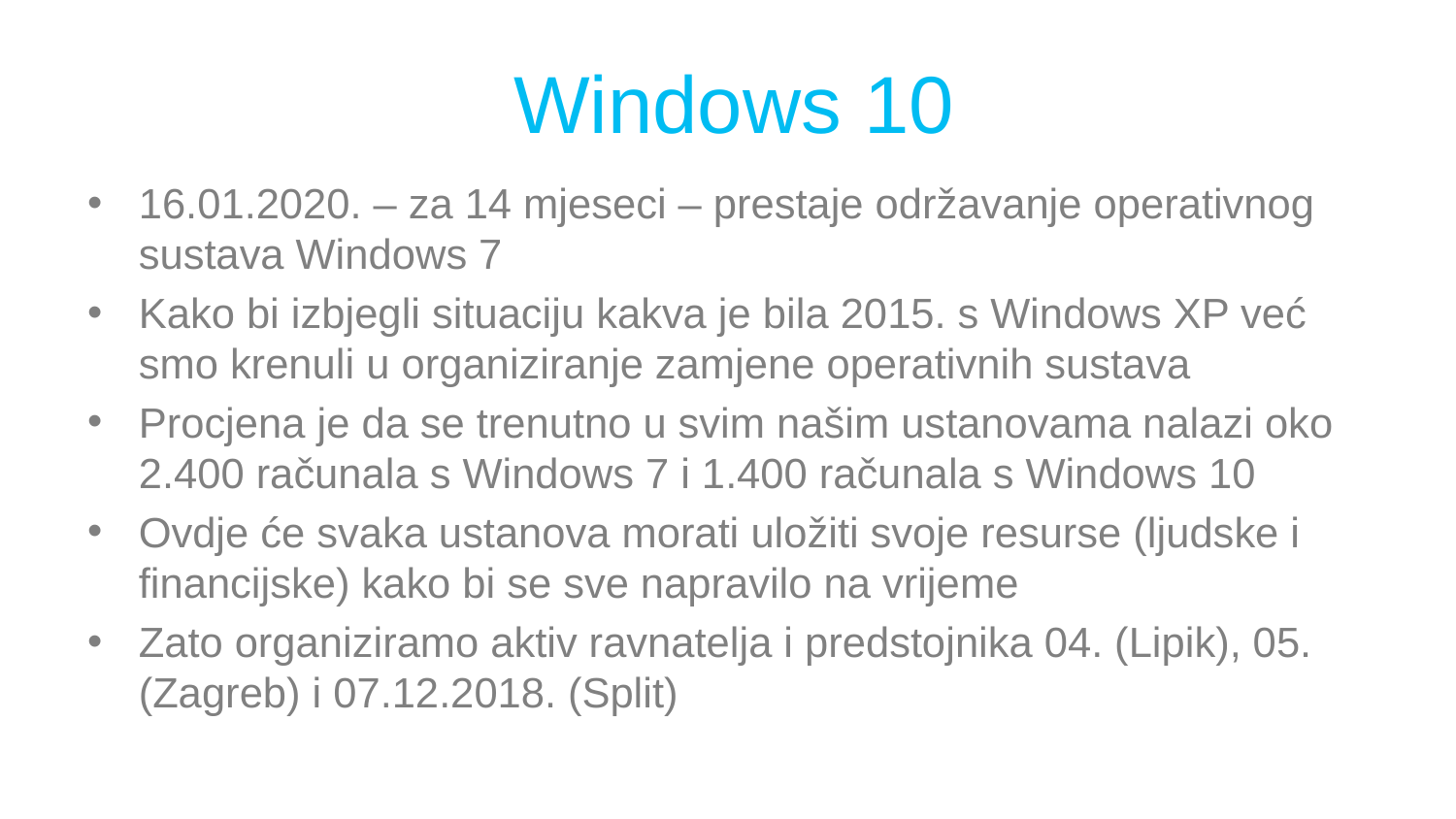

# Windows 10
16.01.2020. – za 14 mjeseci – prestaje održavanje operativnog sustava Windows 7
Kako bi izbjegli situaciju kakva je bila 2015. s Windows XP već smo krenuli u organiziranje zamjene operativnih sustava
Procjena je da se trenutno u svim našim ustanovama nalazi oko 2.400 računala s Windows 7 i 1.400 računala s Windows 10
Ovdje će svaka ustanova morati uložiti svoje resurse (ljudske i financijske) kako bi se sve napravilo na vrijeme
Zato organiziramo aktiv ravnatelja i predstojnika 04. (Lipik), 05. (Zagreb) i 07.12.2018. (Split)